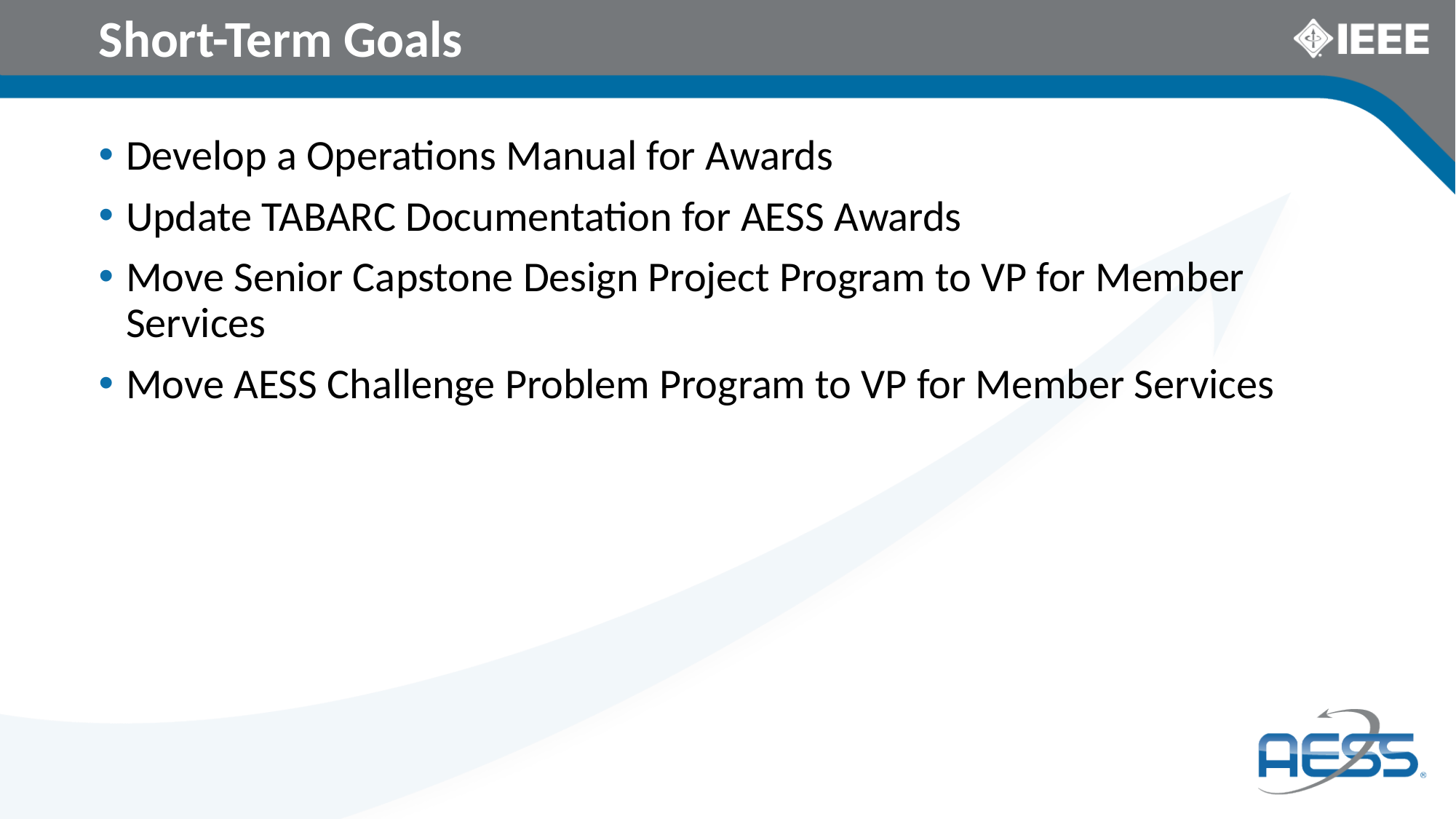

# Short-Term Goals
Develop a Operations Manual for Awards
Update TABARC Documentation for AESS Awards
Move Senior Capstone Design Project Program to VP for Member Services
Move AESS Challenge Problem Program to VP for Member Services